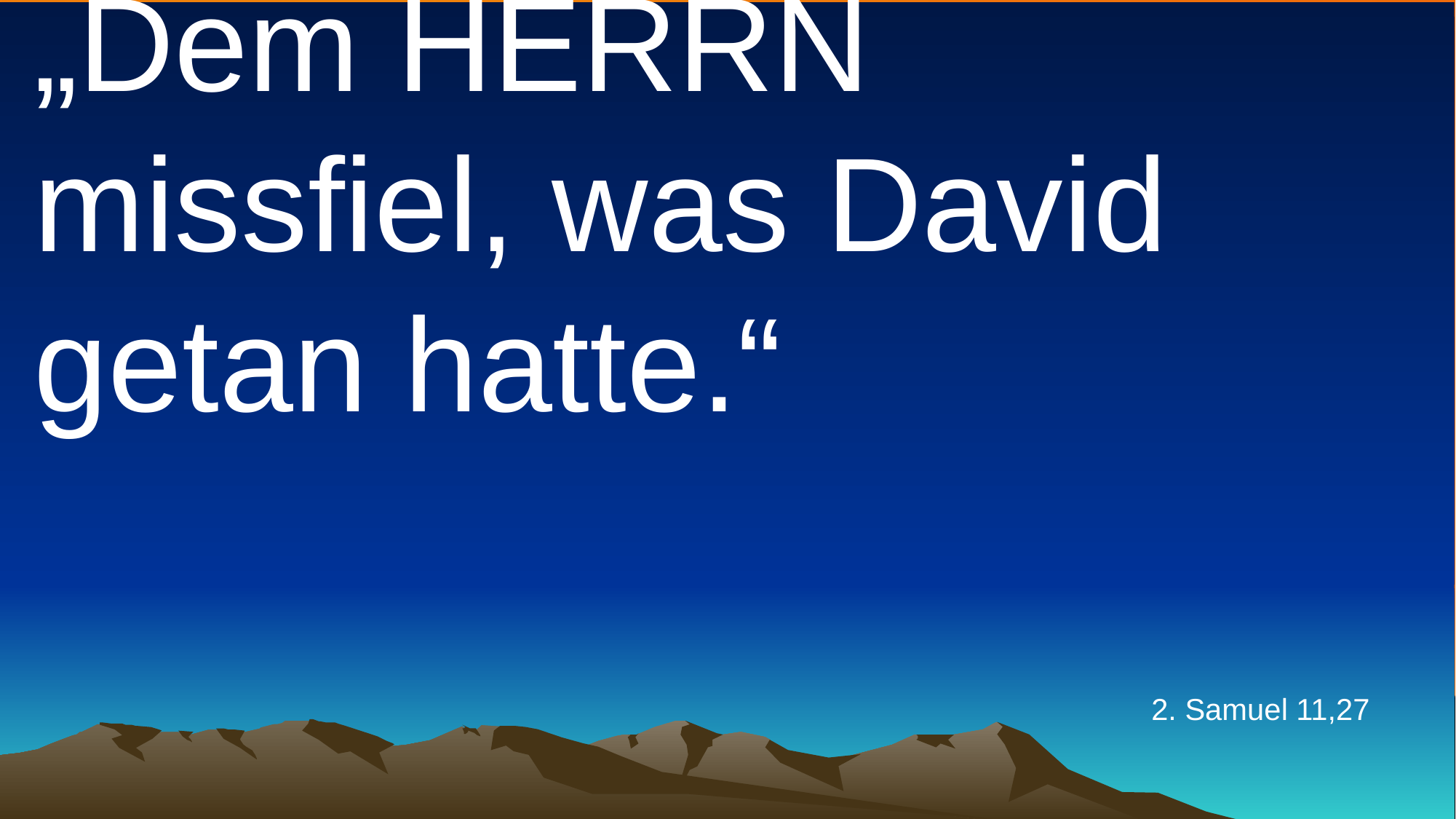

# „Dem HERRN missfiel, was David getan hatte.“
2. Samuel 11,27